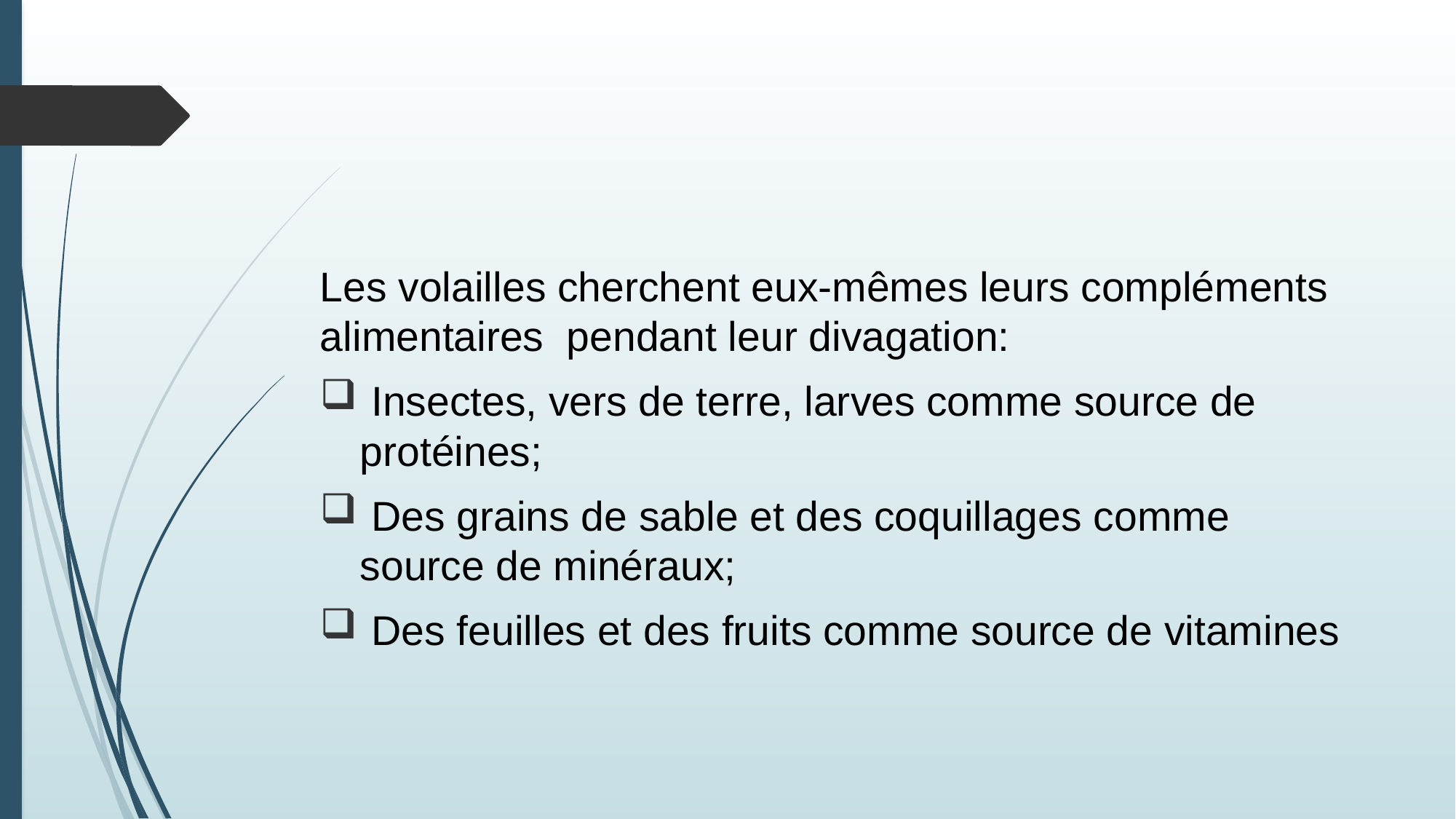

#
Les volailles cherchent eux-mêmes leurs compléments alimentaires  pendant leur divagation:
 Insectes, vers de terre, larves comme source de protéines;
 Des grains de sable et des coquillages comme source de minéraux;
 Des feuilles et des fruits comme source de vitamines